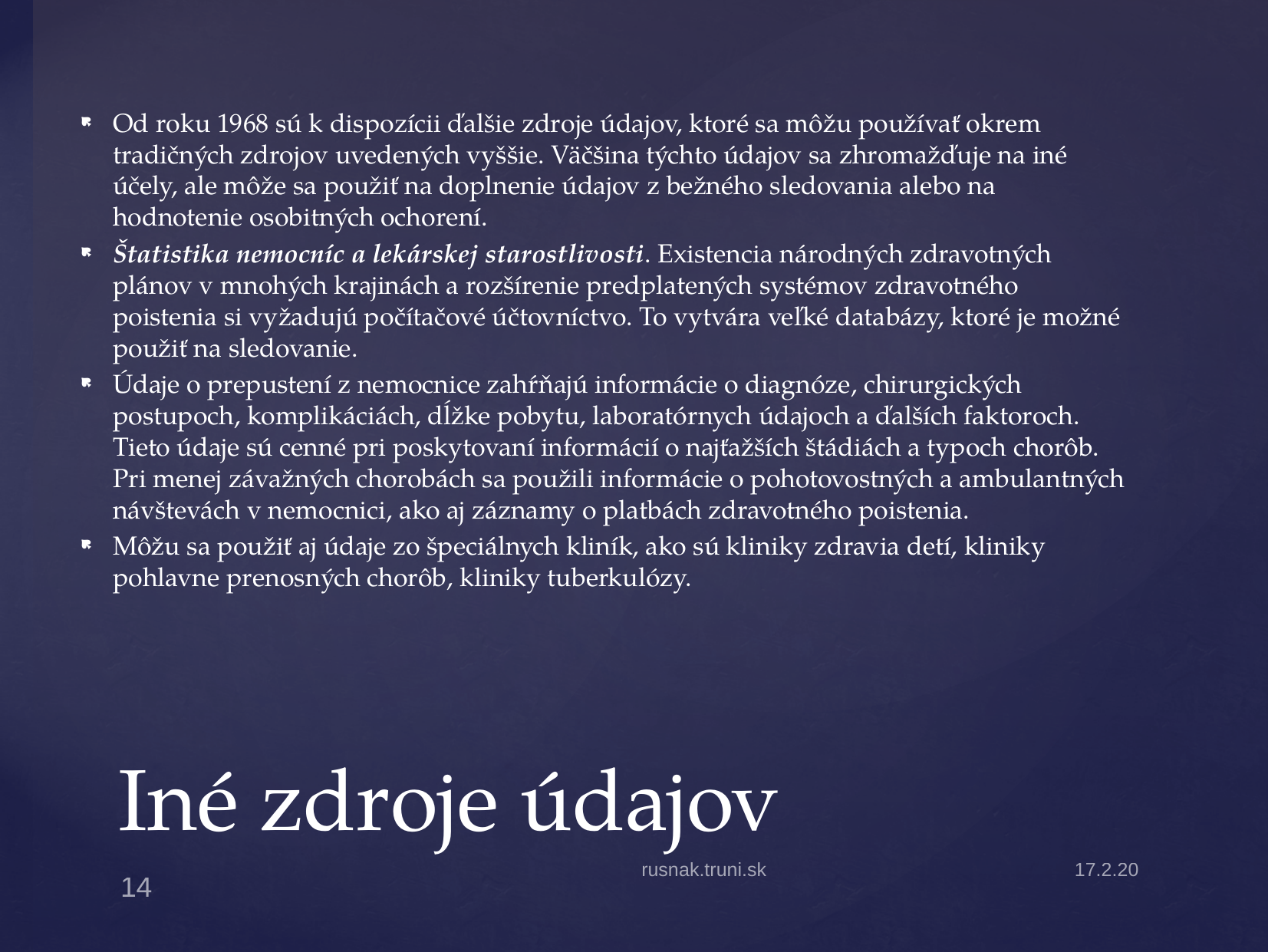

Od roku 1968 sú k dispozícii ďalšie zdroje údajov, ktoré sa môžu používať okrem tradičných zdrojov uvedených vyššie. Väčšina týchto údajov sa zhromažďuje na iné účely, ale môže sa použiť na doplnenie údajov z bežného sledovania alebo na hodnotenie osobitných ochorení.
Štatistika nemocníc a lekárskej starostlivosti. Existencia národných zdravotných plánov v mnohých krajinách a rozšírenie predplatených systémov zdravotného poistenia si vyžadujú počítačové účtovníctvo. To vytvára veľké databázy, ktoré je možné použiť na sledovanie.
Údaje o prepustení z nemocnice zahŕňajú informácie o diagnóze, chirurgických postupoch, komplikáciách, dĺžke pobytu, laboratórnych údajoch a ďalších faktoroch.
Tieto údaje sú cenné pri poskytovaní informácií o najťažších štádiách a typoch chorôb. Pri menej závažných chorobách sa použili informácie o pohotovostných a ambulantných návštevách v nemocnici, ako aj záznamy o platbách zdravotného poistenia.
Môžu sa použiť aj údaje zo špeciálnych kliník, ako sú kliniky zdravia detí, kliniky pohlavne prenosných chorôb, kliniky tuberkulózy.
# Iné zdroje údajov
rusnak.truni.sk
17.2.20
14